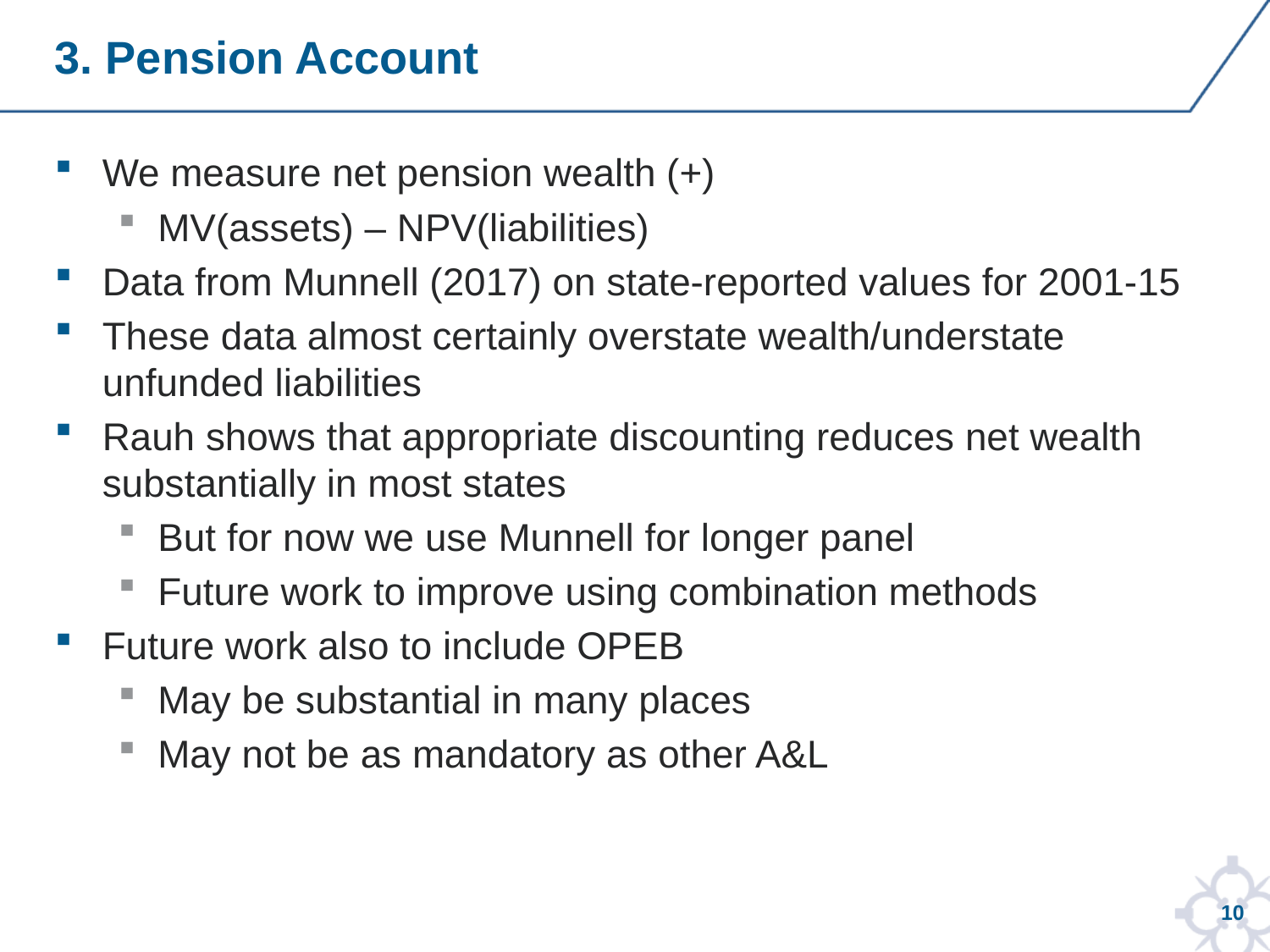

# 3. Pension Account
We measure net pension wealth (+)
MV(assets) – NPV(liabilities)
Data from Munnell (2017) on state-reported values for 2001-15
These data almost certainly overstate wealth/understate unfunded liabilities
Rauh shows that appropriate discounting reduces net wealth substantially in most states
But for now we use Munnell for longer panel
Future work to improve using combination methods
Future work also to include OPEB
May be substantial in many places
May not be as mandatory as other A&L